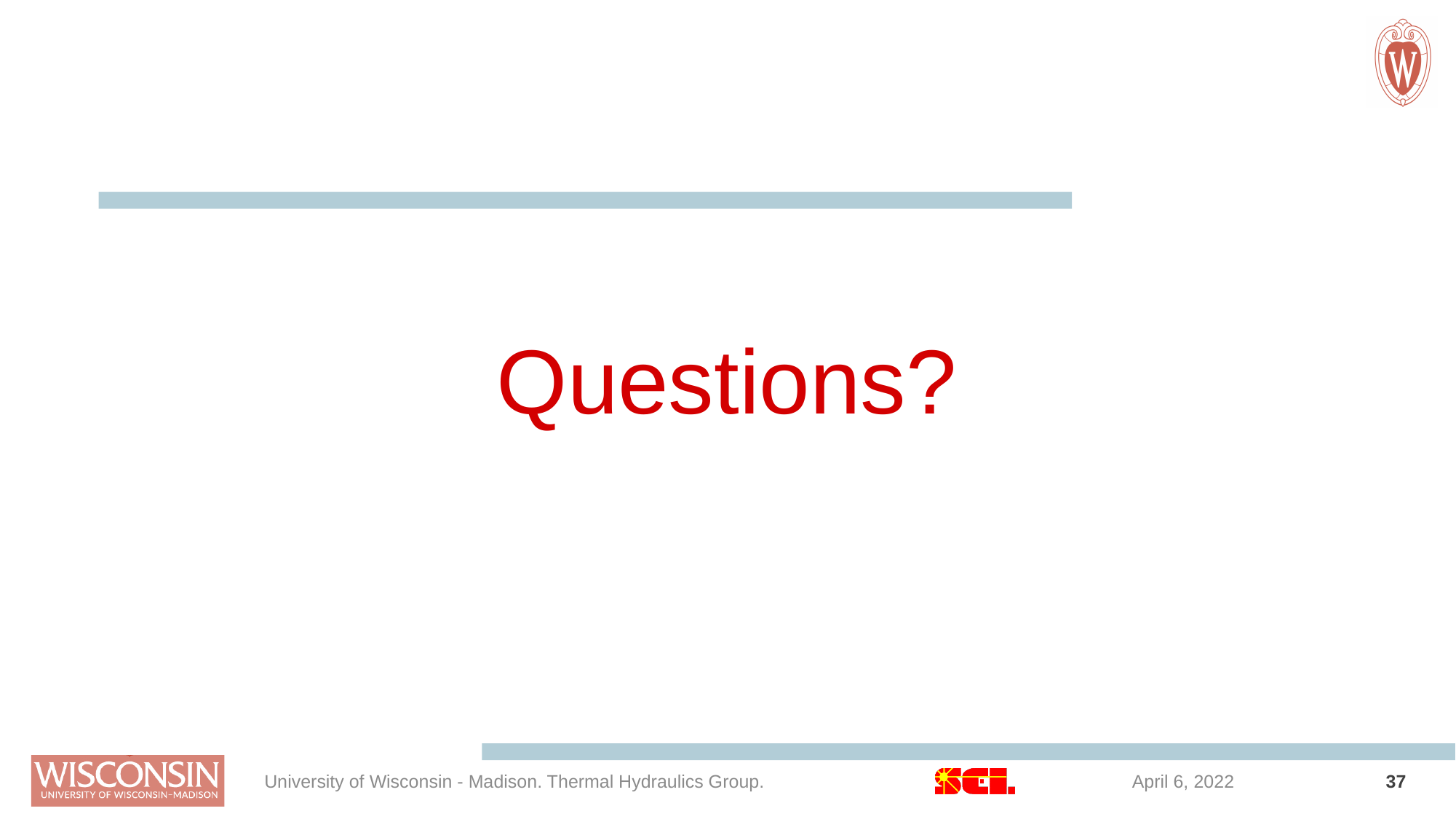

# Questions?

University of Wisconsin - Madison. Thermal Hydraulics Group.
April 6, 2022
37